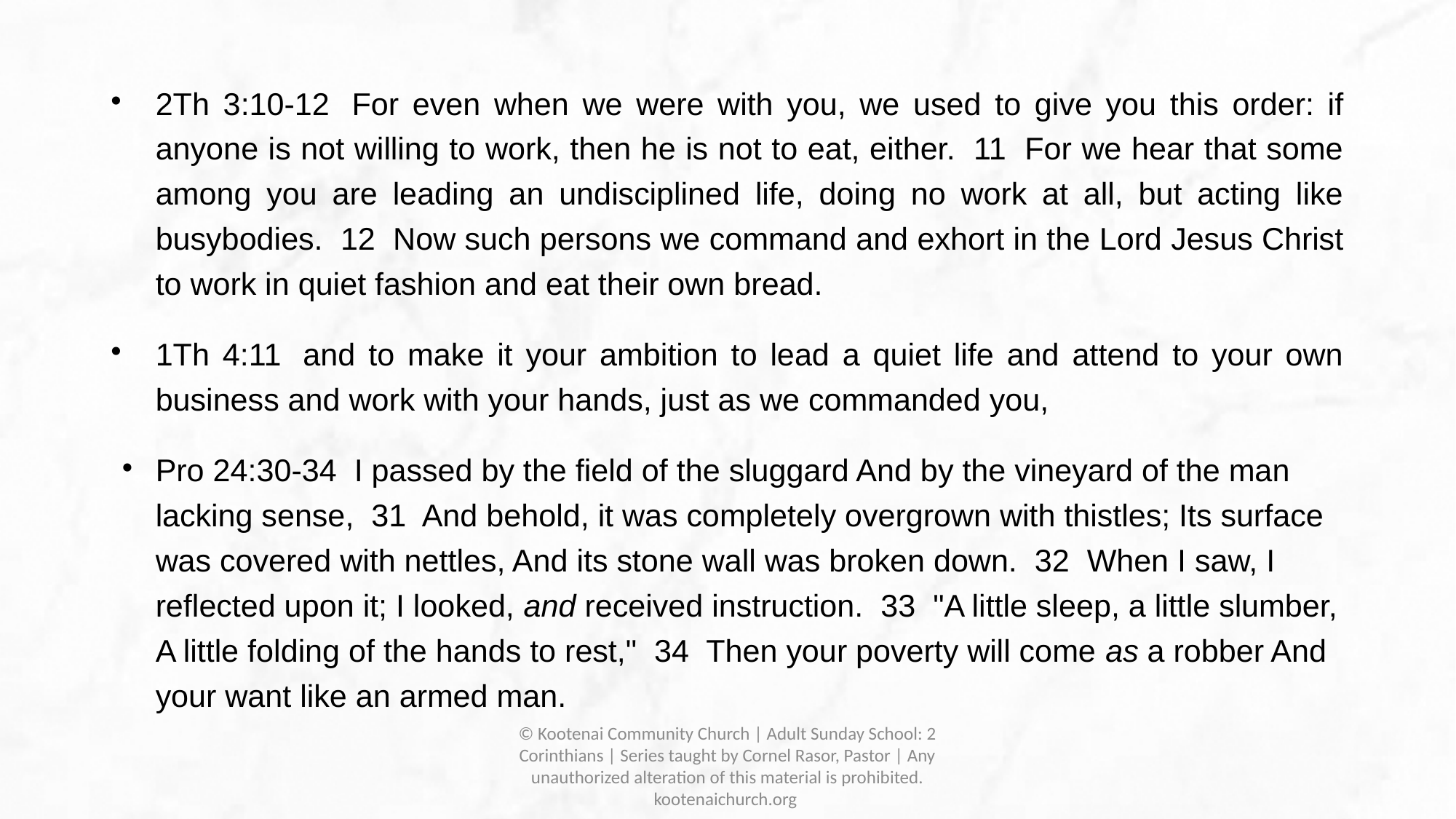

2Th 3:10-12  For even when we were with you, we used to give you this order: if anyone is not willing to work, then he is not to eat, either.  11  For we hear that some among you are leading an undisciplined life, doing no work at all, but acting like busybodies.  12  Now such persons we command and exhort in the Lord Jesus Christ to work in quiet fashion and eat their own bread.
1Th 4:11  and to make it your ambition to lead a quiet life and attend to your own business and work with your hands, just as we commanded you,
Pro 24:30-34  I passed by the field of the sluggard And by the vineyard of the man lacking sense,  31  And behold, it was completely overgrown with thistles; Its surface was covered with nettles, And its stone wall was broken down.  32  When I saw, I reflected upon it; I looked, and received instruction.  33  "A little sleep, a little slumber, A little folding of the hands to rest,"  34  Then your poverty will come as a robber And your want like an armed man.
© Kootenai Community Church | Adult Sunday School: 2 Corinthians | Series taught by Cornel Rasor, Pastor | Any unauthorized alteration of this material is prohibited. kootenaichurch.org